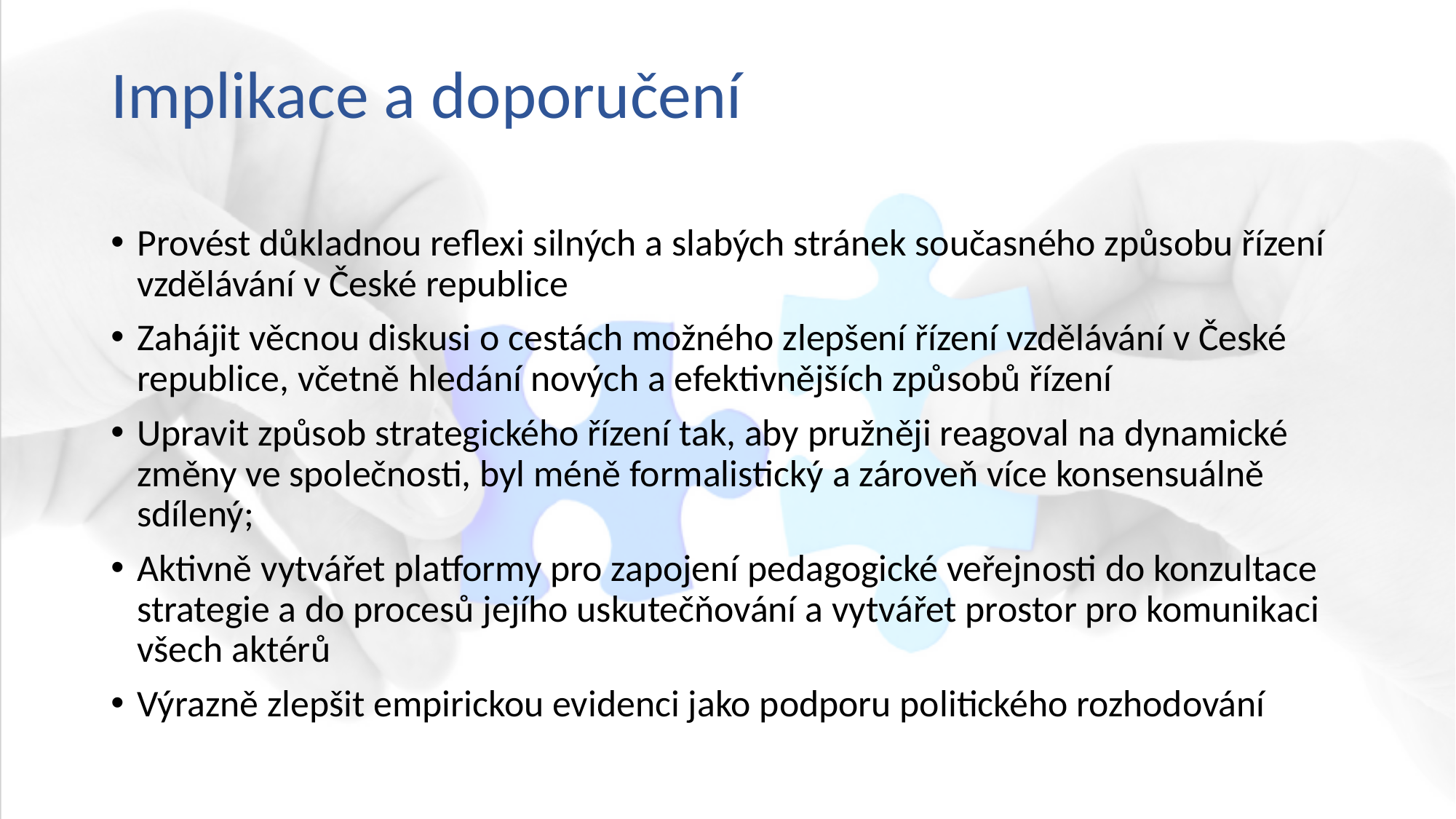

# Implikace a doporučení
Provést důkladnou reflexi silných a slabých stránek současného způsobu řízení vzdělávání v České republice
Zahájit věcnou diskusi o cestách možného zlepšení řízení vzdělávání v České republice, včetně hledání nových a efektivnějších způsobů řízení
Upravit způsob strategického řízení tak, aby pružněji reagoval na dynamické změny ve společnosti, byl méně formalistický a zároveň více konsensuálně sdílený;
Aktivně vytvářet platformy pro zapojení pedagogické veřejnosti do konzultace strategie a do procesů jejího uskutečňování a vytvářet prostor pro komunikaci všech aktérů
Výrazně zlepšit empirickou evidenci jako podporu politického rozhodování